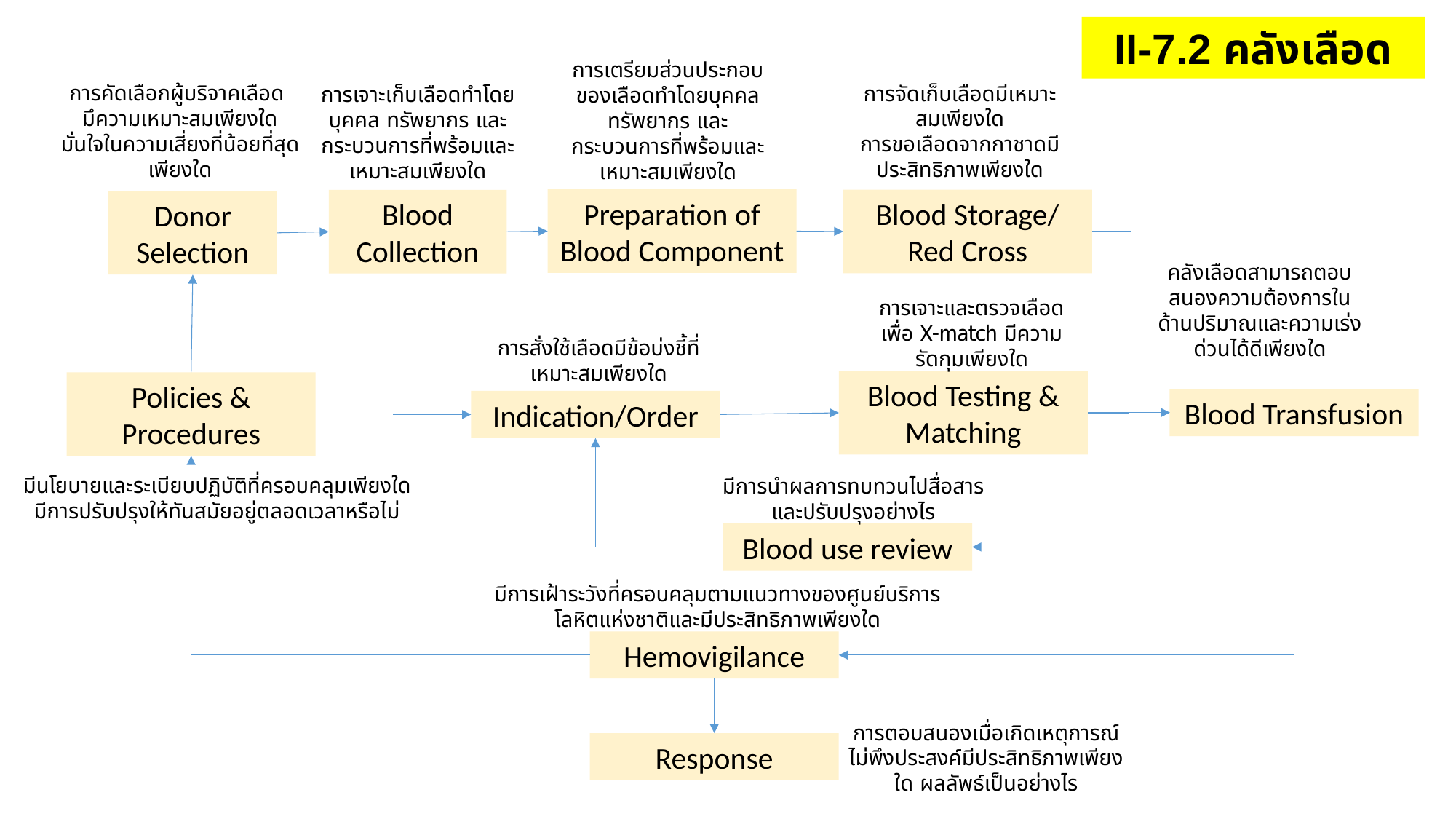

II-7.2 คลังเลือด
การเตรียมส่วนประกอบของเลือดทำโดยบุคคล ทรัพยากร และกระบวนการที่พร้อมและเหมาะสมเพียงใด
การคัดเลือกผู้บริจาคเลือด
มึความเหมาะสมเพียงใด
มั่นใจในความเสี่ยงที่น้อยที่สุดเพียงใด
การจัดเก็บเลือดมีเหมาะสมเพียงใด
การขอเลือดจากกาชาดมีประสิทธิภาพเพียงใด
การเจาะเก็บเลือดทำโดยบุคคล ทรัพยากร และกระบวนการที่พร้อมและเหมาะสมเพียงใด
Preparation of Blood Component
Blood Storage/
Red Cross
Blood Collection
Donor Selection
คลังเลือดสามารถตอบสนองความต้องการในด้านปริมาณและความเร่งด่วนได้ดีเพียงใด
การเจาะและตรวจเลือดเพื่อ X-match มีความรัดกุมเพียงใด
การสั่งใช้เลือดมีข้อบ่งชี้ที่เหมาะสมเพียงใด
Blood Testing & Matching
Policies & Procedures
Blood Transfusion
Indication/Order
มีนโยบายและระเบียบปฏิบัติที่ครอบคลุมเพียงใด
มีการปรับปรุงให้ทันสมัยอยู่ตลอดเวลาหรือไม่
มีการนำผลการทบทวนไปสื่อสารและปรับปรุงอย่างไร
Blood use review
มีการเฝ้าระวังที่ครอบคลุมตามแนวทางของศูนย์บริการโลหิตแห่งชาติและมีประสิทธิภาพเพียงใด
Hemovigilance
การตอบสนองเมื่อเกิดเหตุการณ์ไม่พึงประสงค์มีประสิทธิภาพเพียงใด ผลลัพธ์เป็นอย่างไร
Response